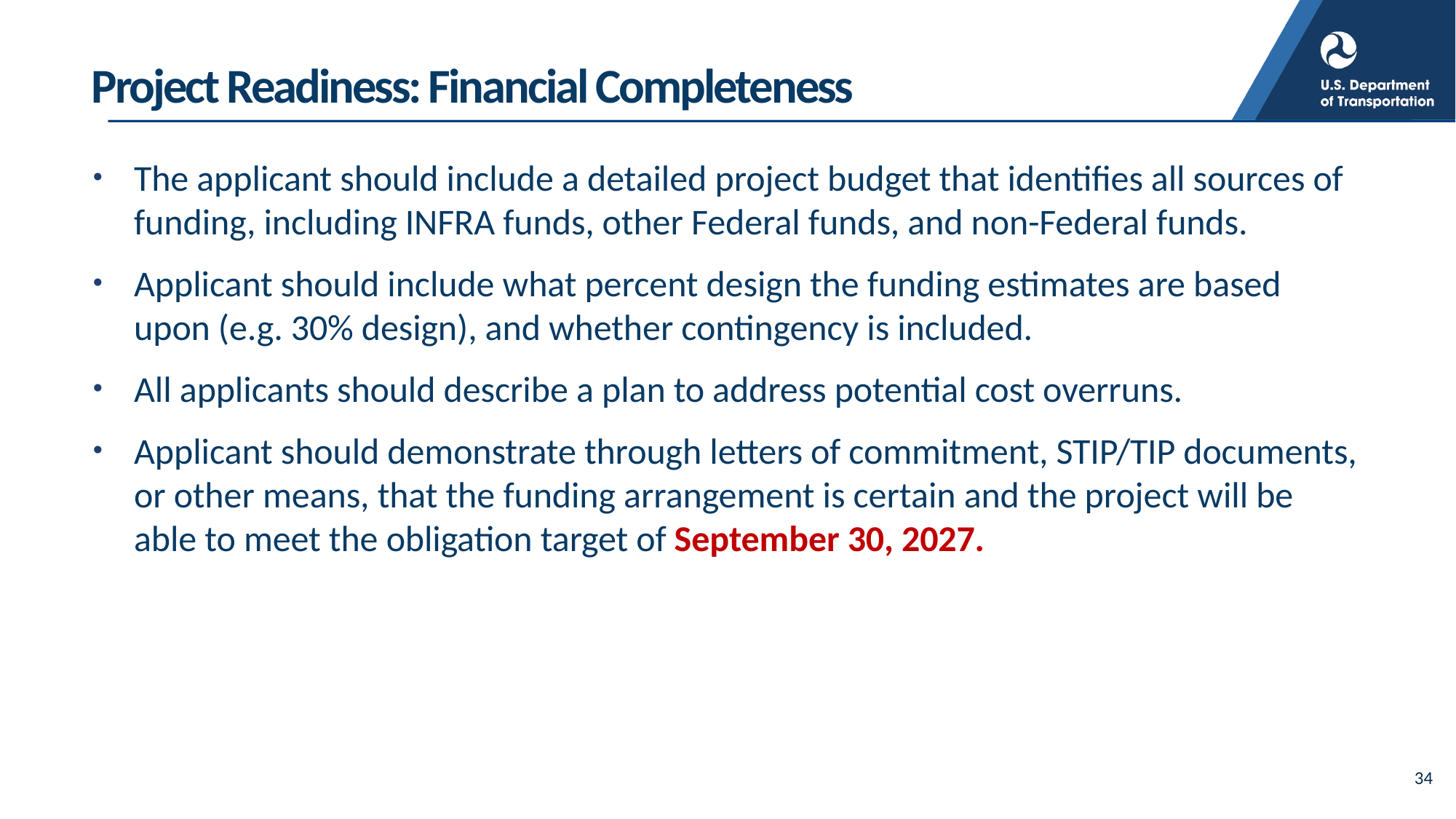

# Project Readiness: Financial Completeness
The applicant should include a detailed project budget that identifies all sources of funding, including INFRA funds, other Federal funds, and non-Federal funds.
Applicant should include what percent design the funding estimates are based upon (e.g. 30% design), and whether contingency is included.
All applicants should describe a plan to address potential cost overruns.
Applicant should demonstrate through letters of commitment, STIP/TIP documents, or other means, that the funding arrangement is certain and the project will be able to meet the obligation target of September 30, 2027.
34